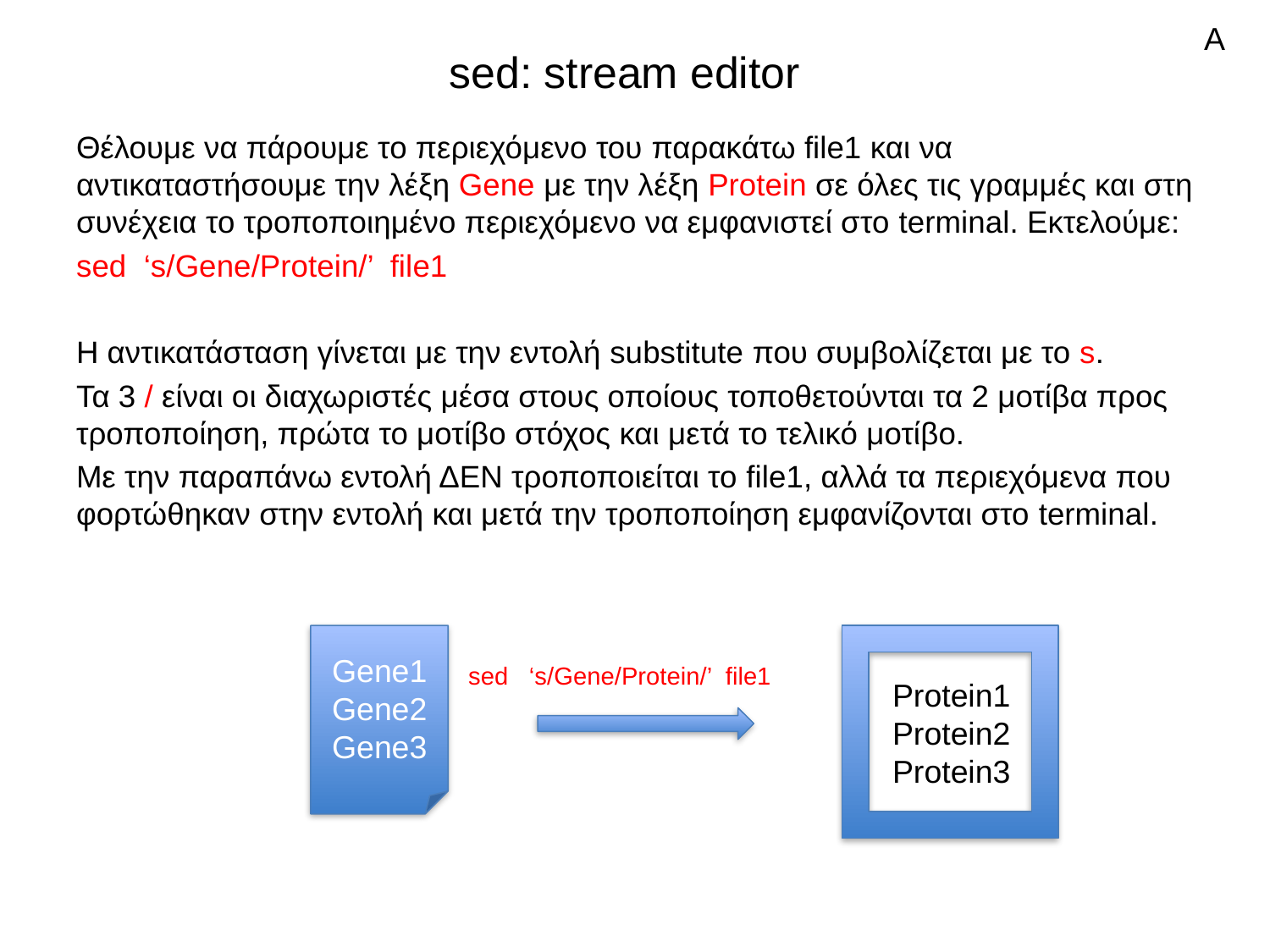

Α
# sed: stream editor
Θέλουμε να πάρουμε το περιεχόμενο του παρακάτω file1 και να αντικαταστήσουμε την λέξη Gene με την λέξη Protein σε όλες τις γραμμές και στη συνέχεια το τροποποιημένο περιεχόμενο να εμφανιστεί στο terminal. Εκτελούμε:
sed  ‘s/Gene/Protein/’  file1

Η αντικατάσταση γίνεται με την εντολή substitute που συμβολίζεται με το s.
Τα 3 / είναι οι διαχωριστές μέσα στους οποίους τοποθετούνται τα 2 μοτίβα προς τροποποίηση, πρώτα το μοτίβο στόχος και μετά το τελικό μοτίβο.
Με την παραπάνω εντολή ΔΕΝ τροποποιείται το file1, αλλά τα περιεχόμενα που φορτώθηκαν στην εντολή και μετά την τροποποίηση εμφανίζονται στο terminal.
Gene1
Gene2
Gene3

 sed   ‘s/Gene/Protein/’  file1
Protein1
Protein2
Protein3